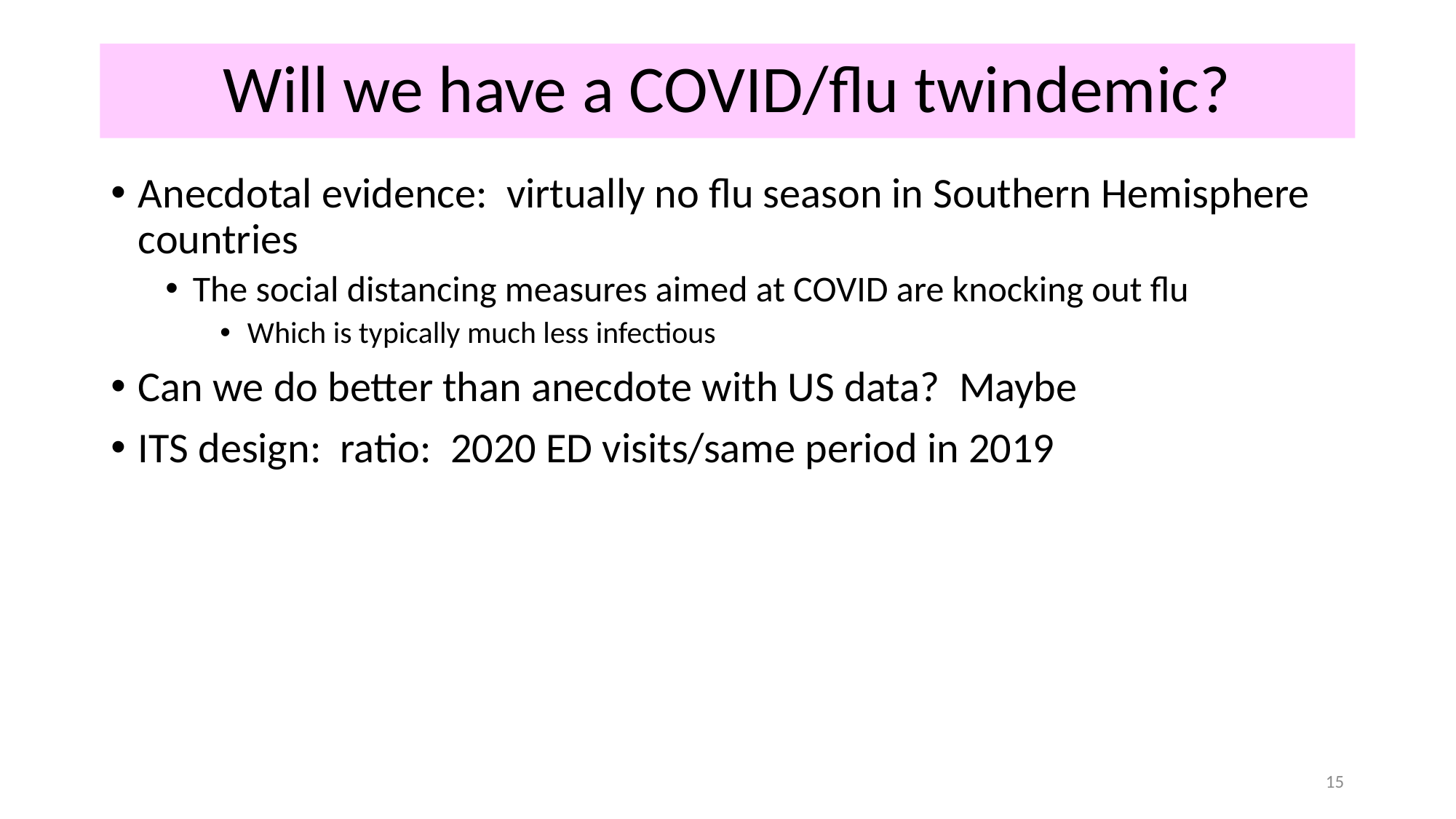

# Will we have a COVID/flu twindemic?
Anecdotal evidence:  virtually no flu season in Southern Hemisphere countries
The social distancing measures aimed at COVID are knocking out flu
Which is typically much less infectious
Can we do better than anecdote with US data?  Maybe
ITS design:  ratio:  2020 ED visits/same period in 2019
15